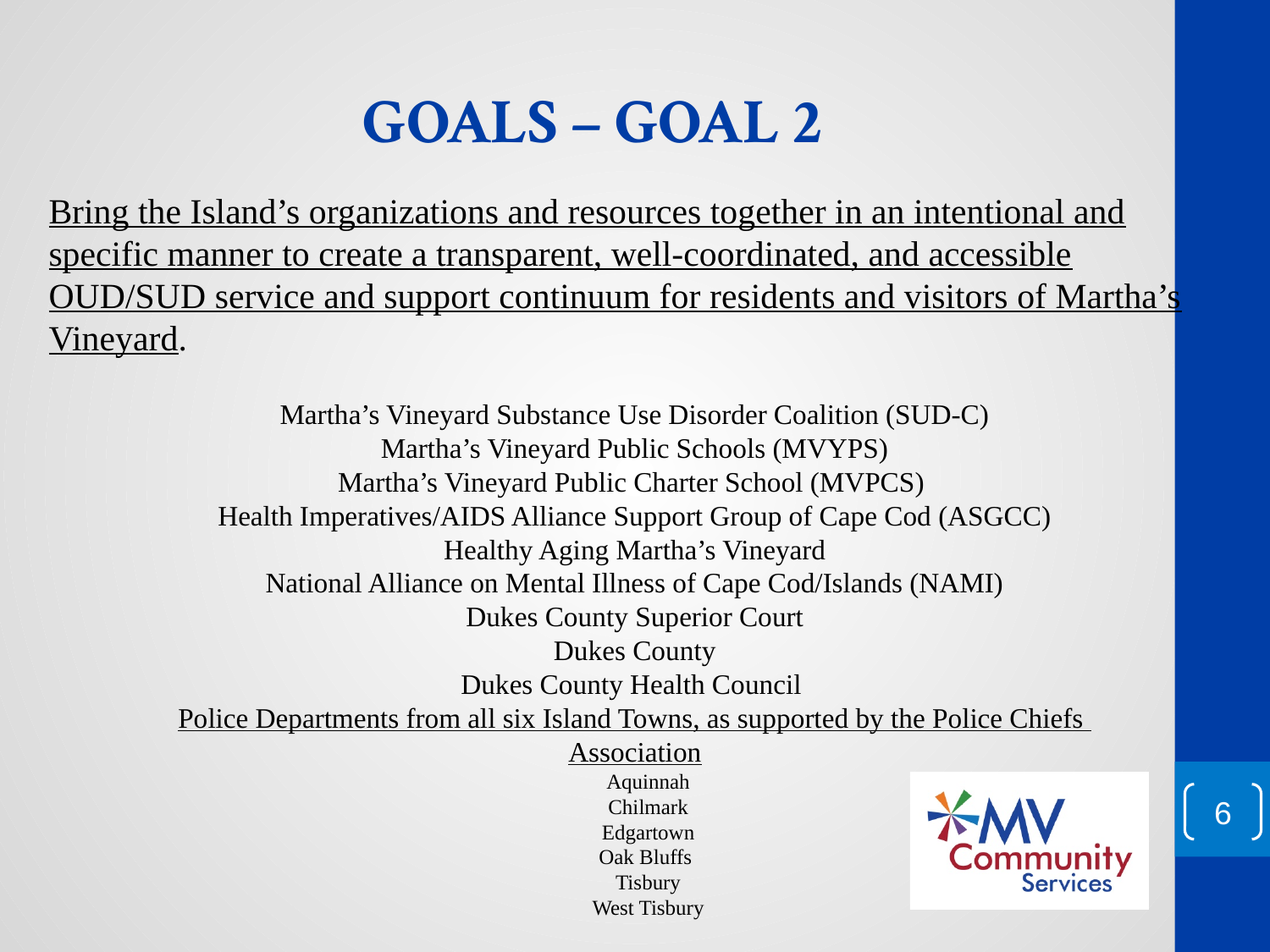

# Goals – GOAL 2
Bring the Island’s organizations and resources together in an intentional and specific manner to create a transparent, well-coordinated, and accessible OUD/SUD service and support continuum for residents and visitors of Martha’s Vineyard.

Martha’s Vineyard Substance Use Disorder Coalition (SUD-C)
Martha’s Vineyard Public Schools (MVYPS)
Martha’s Vineyard Public Charter School (MVPCS)
Health Imperatives/AIDS Alliance Support Group of Cape Cod (ASGCC)
Healthy Aging Martha’s Vineyard
National Alliance on Mental Illness of Cape Cod/Islands (NAMI)
Dukes County Superior Court
Dukes County
Dukes County Health Council
Police Departments from all six Island Towns, as supported by the Police Chiefs
Association
     Aquinnah
     Chilmark
     Edgartown
     Oak Bluffs
     Tisbury
     West Tisbury
6